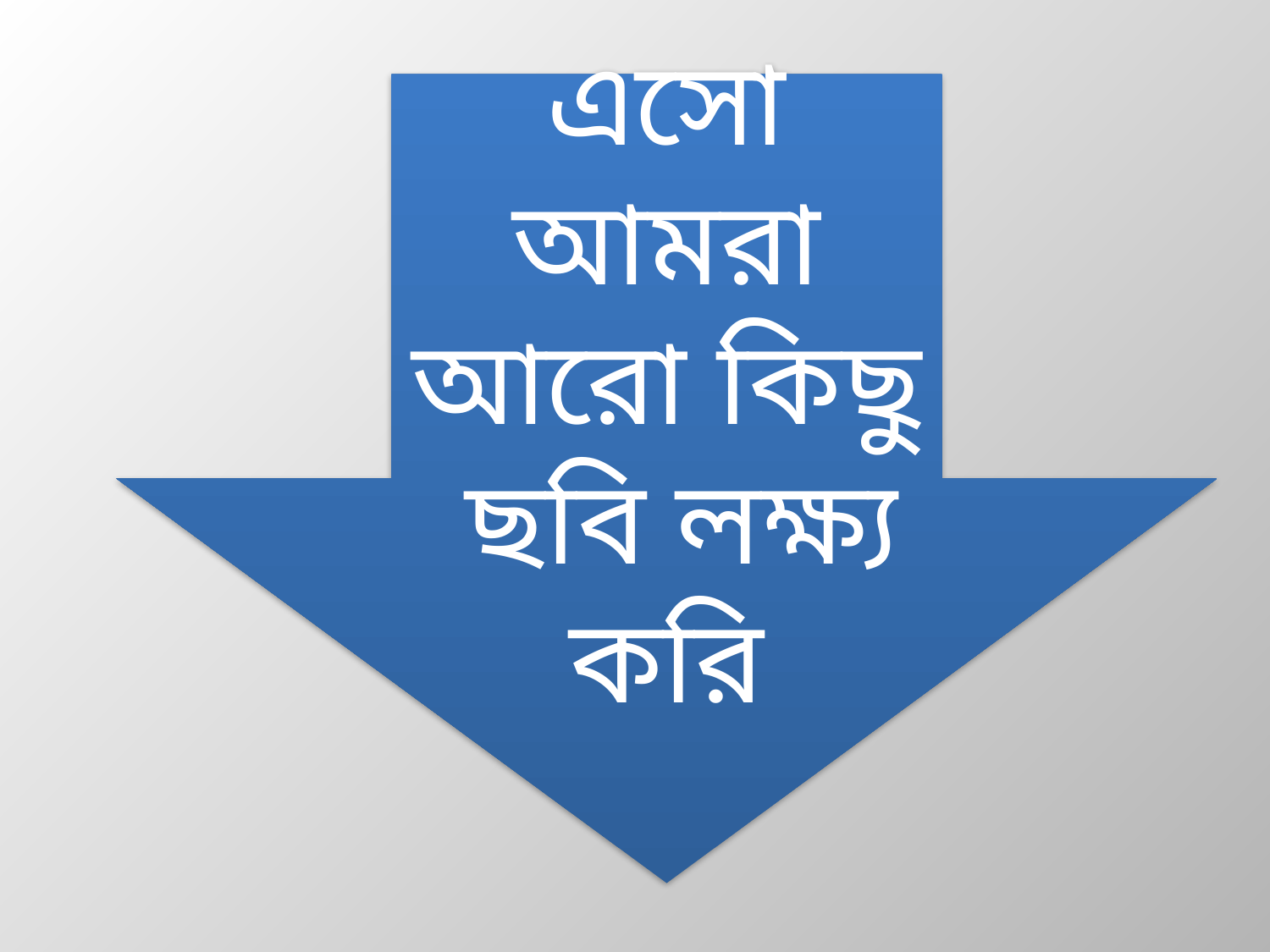

এসো আমরা আরো কিছু  ছবি লক্ষ্য করি